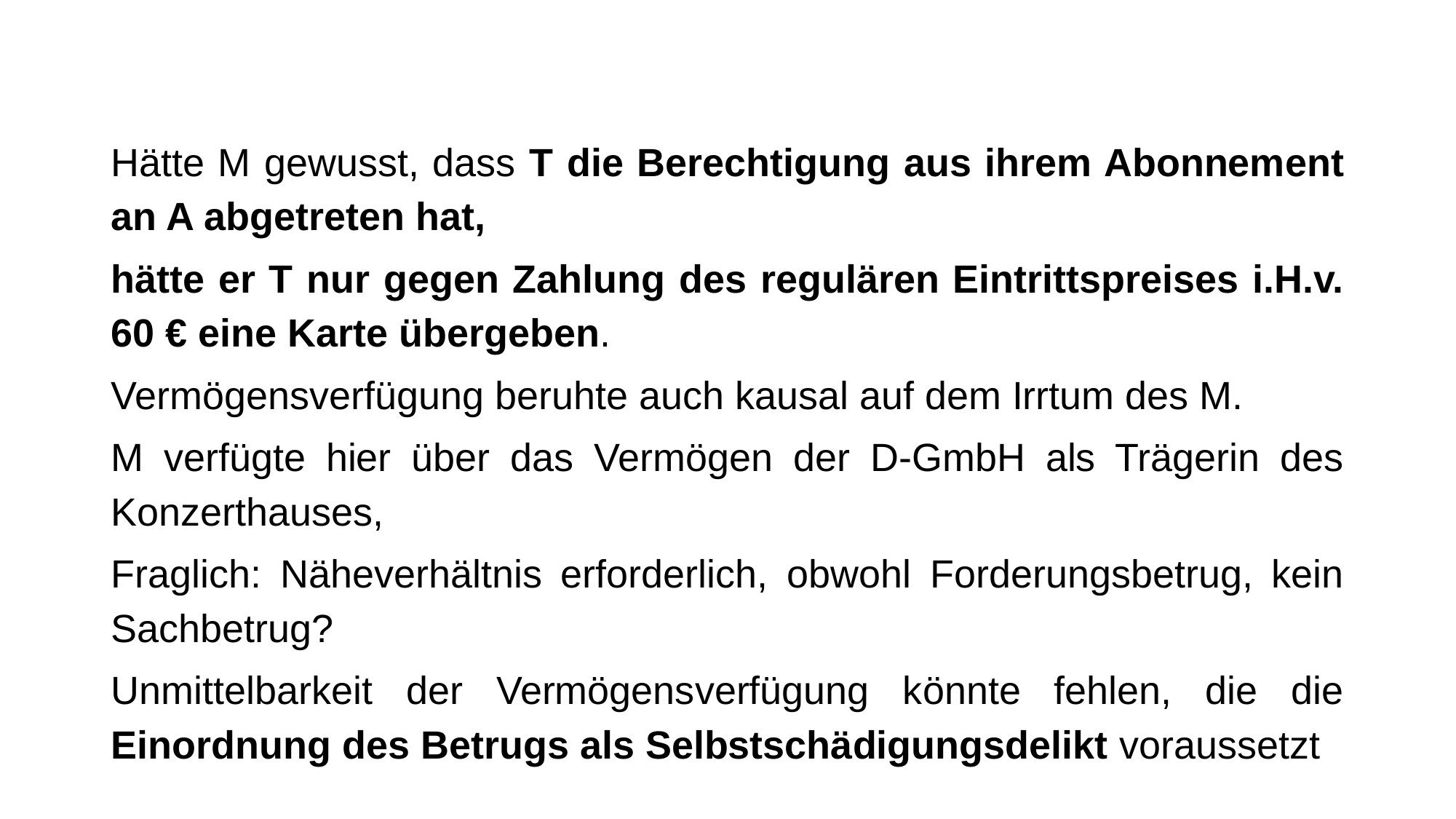

Hätte M gewusst, dass T die Berechtigung aus ihrem Abonnement an A abgetreten hat,
hätte er T nur gegen Zahlung des regulären Eintrittspreises i.H.v. 60 € eine Karte übergeben.
Vermögensverfügung beruhte auch kausal auf dem Irrtum des M.
M verfügte hier über das Vermögen der D-GmbH als Trägerin des Konzerthauses,
Fraglich: Näheverhältnis erforderlich, obwohl Forderungsbetrug, kein Sachbetrug?
Unmittelbarkeit der Vermögensverfügung könnte fehlen, die die Einordnung des Betrugs als Selbstschädigungsdelikt voraussetzt